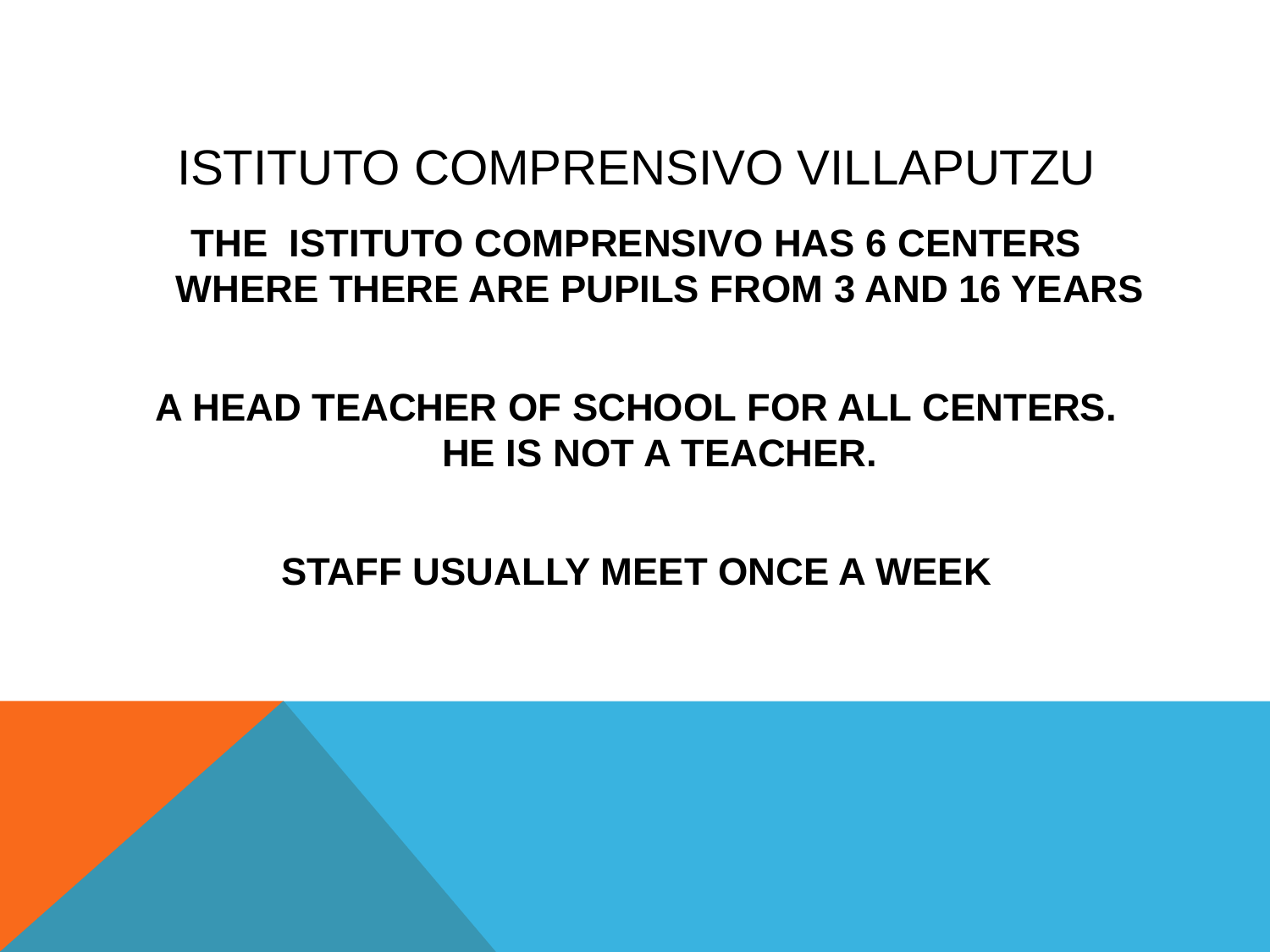

# ISTITUTO COMPRENSIVO VILLAPUTZU

THE  ISTITUTO COMPRENSIVO HAS 6 CENTERS WHERE THERE ARE PUPILS FROM 3 AND 16 YEARS

A HEAD TEACHER OF SCHOOL FOR ALL CENTERS. HE IS NOT A TEACHER.

STAFF USUALLY MEET ONCE A WEEK